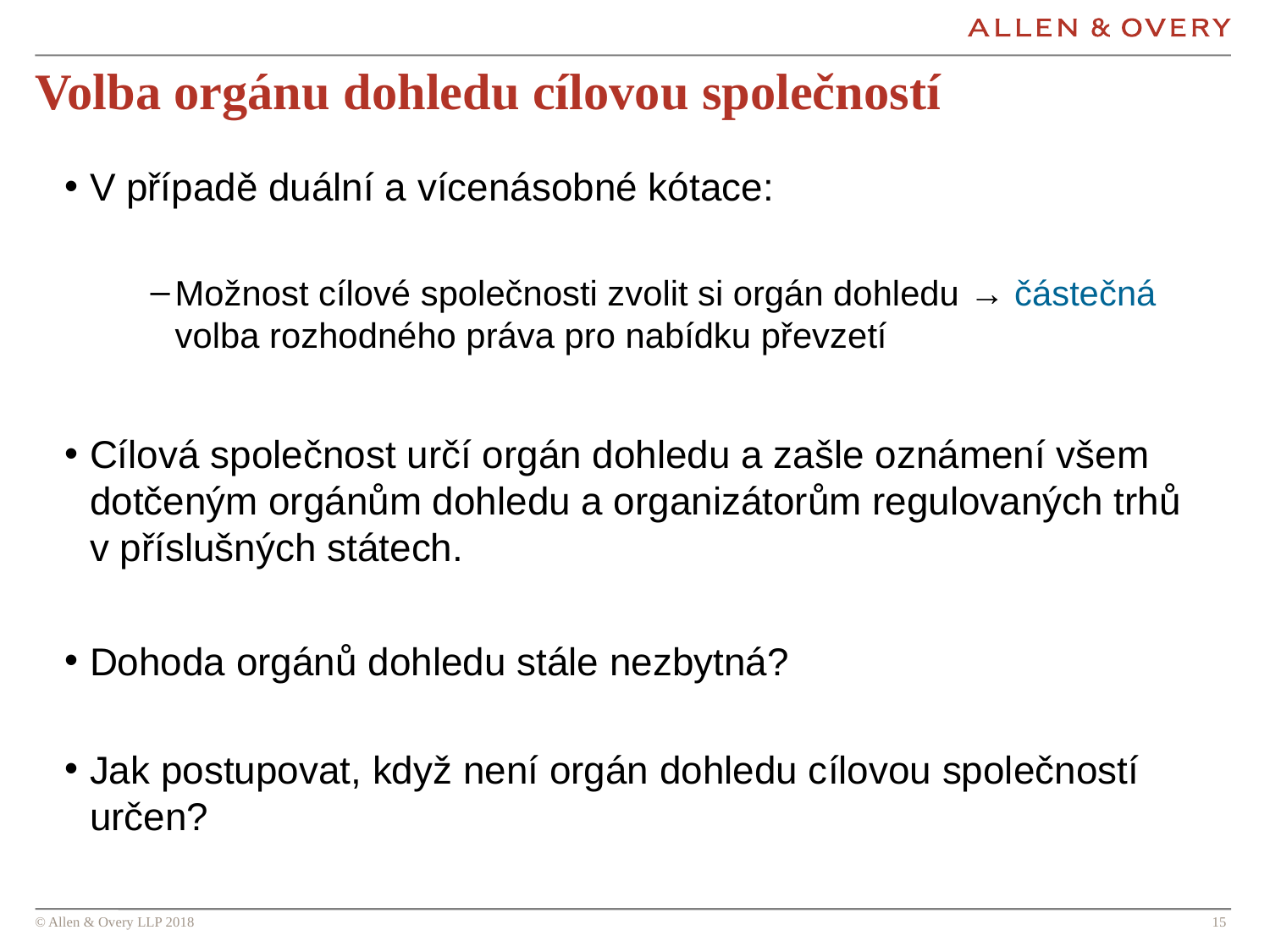

# Volba orgánu dohledu cílovou společností
V případě duální a vícenásobné kótace:

Možnost cílové společnosti zvolit si orgán dohledu → částečná volba rozhodného práva pro nabídku převzetí

Cílová společnost určí orgán dohledu a zašle oznámení všem dotčeným orgánům dohledu a organizátorům regulovaných trhů v příslušných státech.

Dohoda orgánů dohledu stále nezbytná?

Jak postupovat, když není orgán dohledu cílovou společností určen?